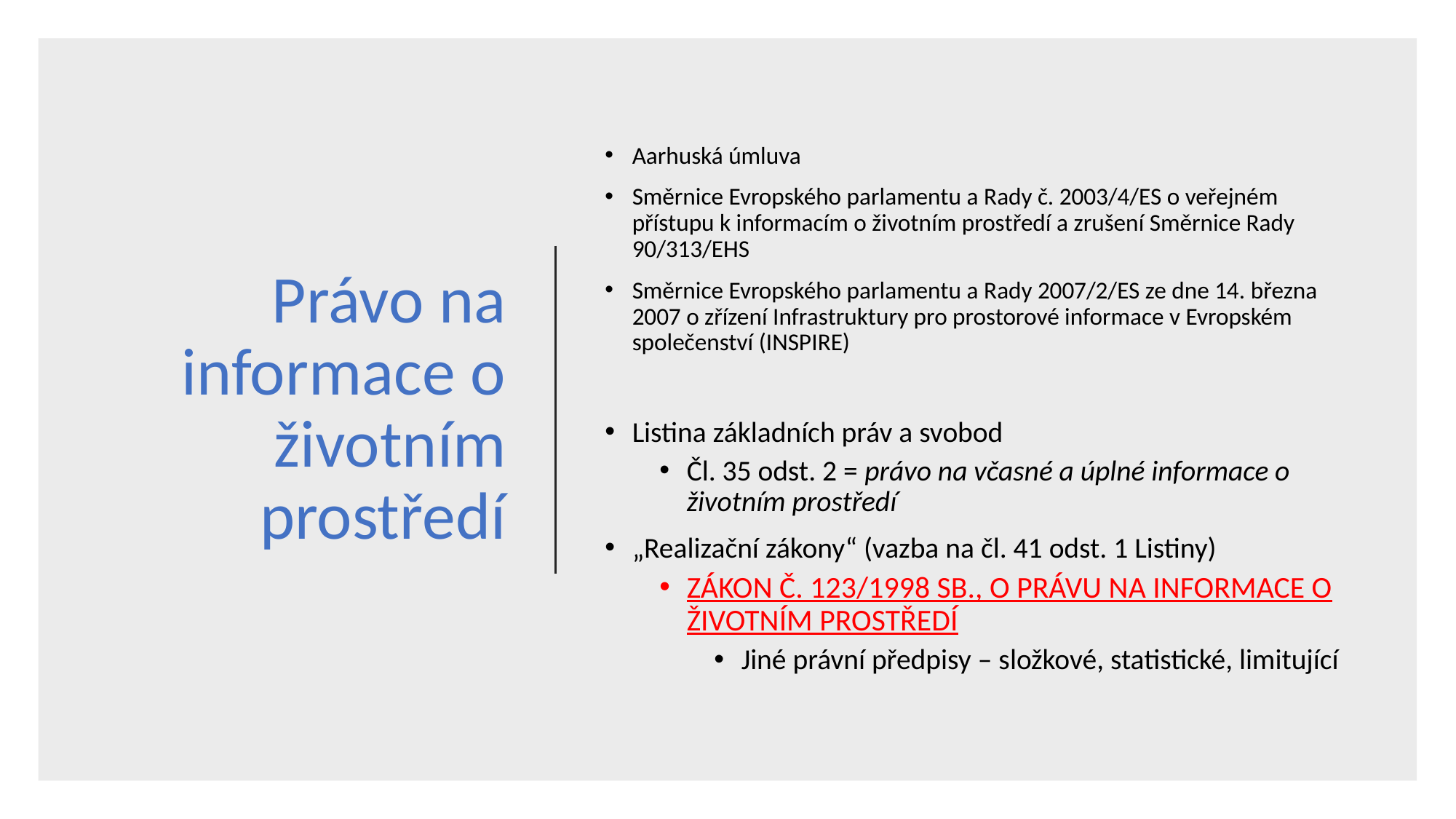

# Právo na informace o životním prostředí
Aarhuská úmluva
Směrnice Evropského parlamentu a Rady č. 2003/4/ES o veřejném přístupu k informacím o životním prostředí a zrušení Směrnice Rady 90/313/EHS
Směrnice Evropského parlamentu a Rady 2007/2/ES ze dne 14. března 2007 o zřízení Infrastruktury pro prostorové informace v Evropském společenství (INSPIRE)

Listina základních práv a svobod
Čl. 35 odst. 2 = právo na včasné a úplné informace o životním prostředí
„Realizační zákony“ (vazba na čl. 41 odst. 1 Listiny)
ZÁKON Č. 123/1998 SB., O PRÁVU NA INFORMACE O ŽIVOTNÍM PROSTŘEDÍ
Jiné právní předpisy – složkové, statistické, limitující